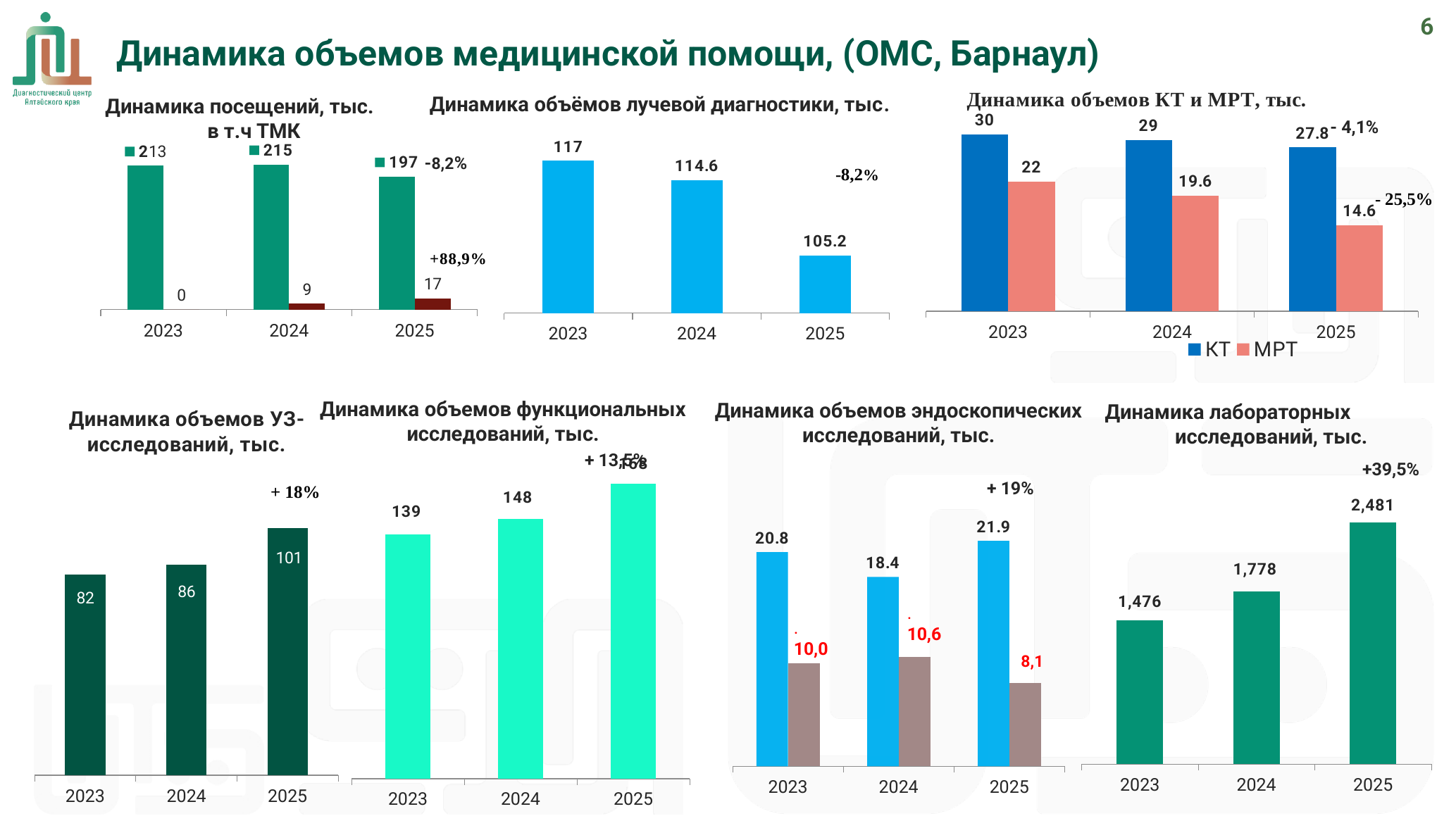

6

Динамика объемов медицинской помощи, (ОМС, Барнаул)

Динамика объёмов лучевой диагностики, тыс.

### Chart

| Category | КТ | МРТ |
|---|---|---|
| 2023 | 30.0 | 22.0 |
| 2024 | 29.0 | 19.6 |
| 2025 | 27.8 | 14.6 |
Динамика посещений, тыс.
в т.ч ТМК

### Chart

| Category | Всего посещ. | в т.ч. ТМК |
|---|---|---|
| 2023 | 213.0 | 0.0 |
| 2024 | 215.0 | 9.0 |
| 2025 | 197.0 | 17.0 |
- 4,1%

### Chart

| Category | Всего лучевых исследований |
|---|---|
| 2023 | 117.0 |
| 2024 | 114.6 |
| 2025 | 105.2 |
-8,2%
Динамика объемов функциональных исследований, тыс.
Динамика объемов эндоскопических исследований, тыс.
Динамика лабораторных                  исследований, тыс.

### Chart: Динамика объемов УЗ-исследований, тыс.

| Category | УЗ-исследования |
|---|---|
| 2023 | 82.0 |
| 2024 | 86.0 |
| 2025 | 101.0 |
+ 13,5%

### Chart

| Category | Лаборат. иссл-я | Столбец1 |
|---|---|---|
| 2023 | 1476.0 | None |
| 2024 | 1778.0 | None |
| 2025 | 2481.0 | None |

### Chart

| Category | ОЭ | ЦОСР |
|---|---|---|
| 2023 | 20.8 | 10.0 |
| 2024 | 18.4 | 10.6 |
| 2025 | 21.9 | 8.1 |
+39,5%

### Chart

| Category | Фукцион. иссл-я |
|---|---|
| 2023 | 139.0 |
| 2024 | 148.0 |
| 2025 | 168.0 |
+ 19%

. 10,0
8,1